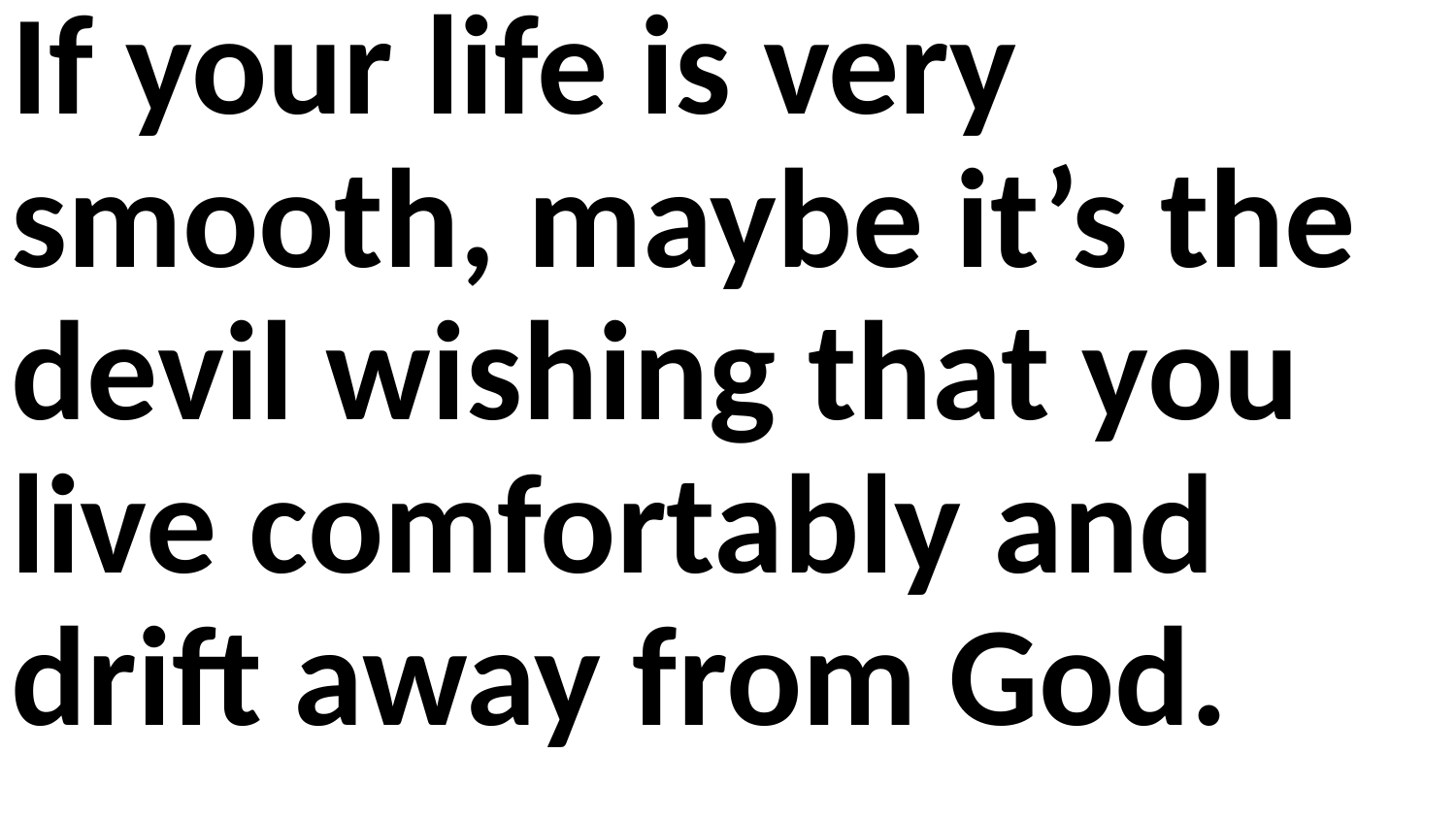

If your life is very smooth, maybe it’s the devil wishing that you live comfortably and drift away from God.